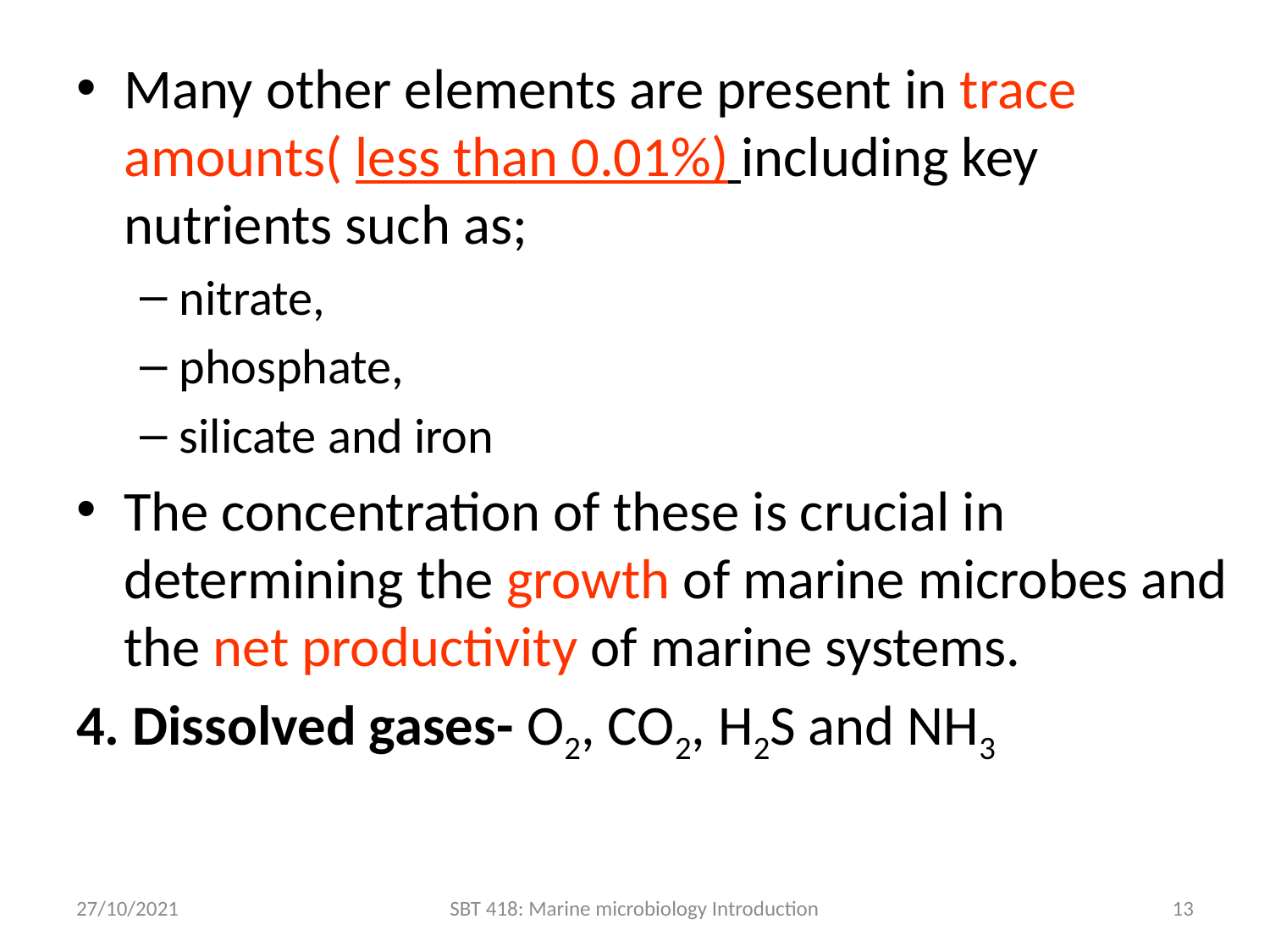

Many other elements are present in trace amounts( less than 0.01%) including key nutrients such as;
nitrate,
phosphate,
silicate and iron
The concentration of these is crucial in determining the growth of marine microbes and the net productivity of marine systems.
4. Dissolved gases- O2, CO2, H2S and NH3

27/10/2021
SBT 418: Marine microbiology Introduction
13